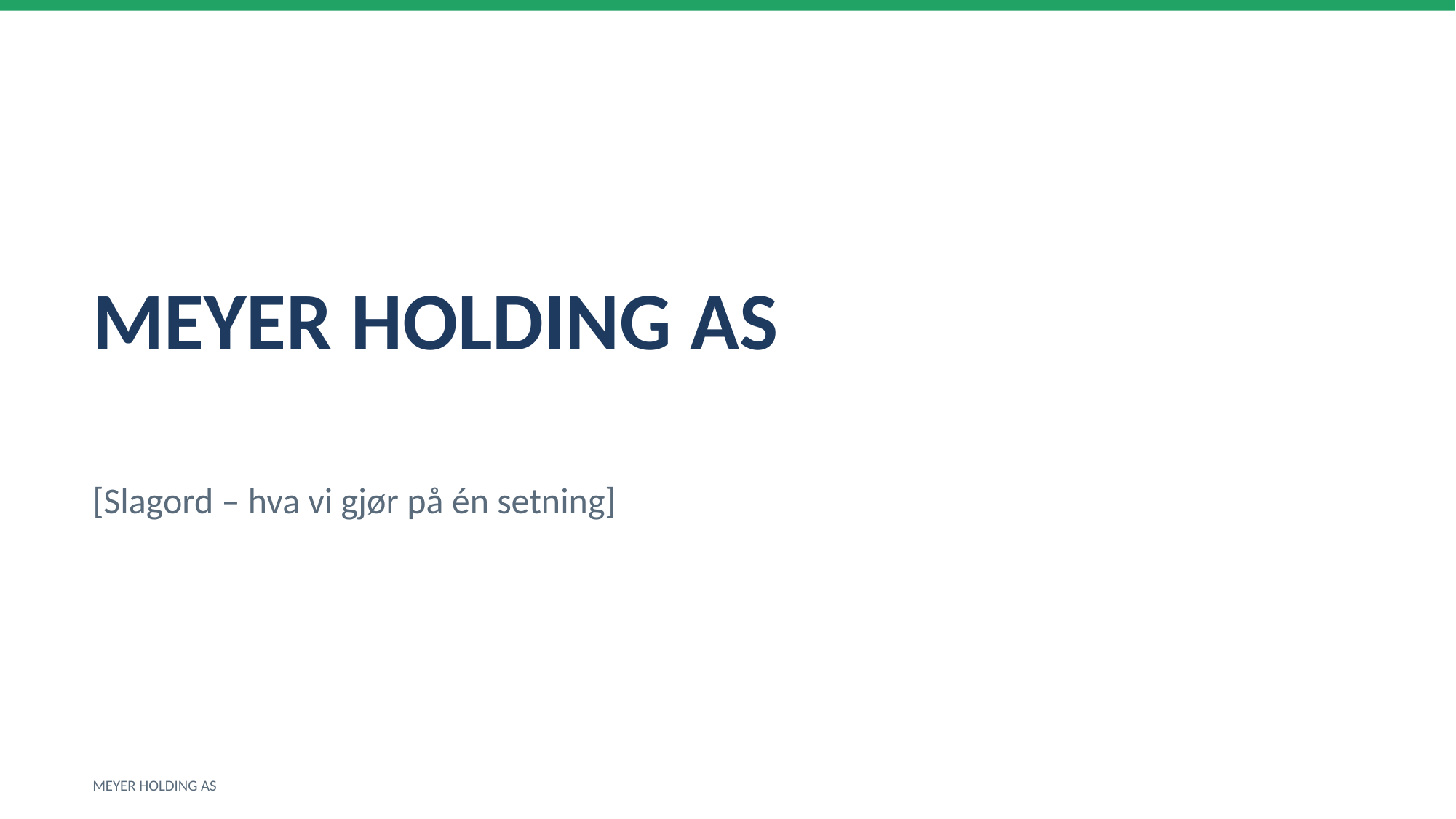

MEYER HOLDING AS
[Slagord – hva vi gjør på én setning]
MEYER HOLDING AS